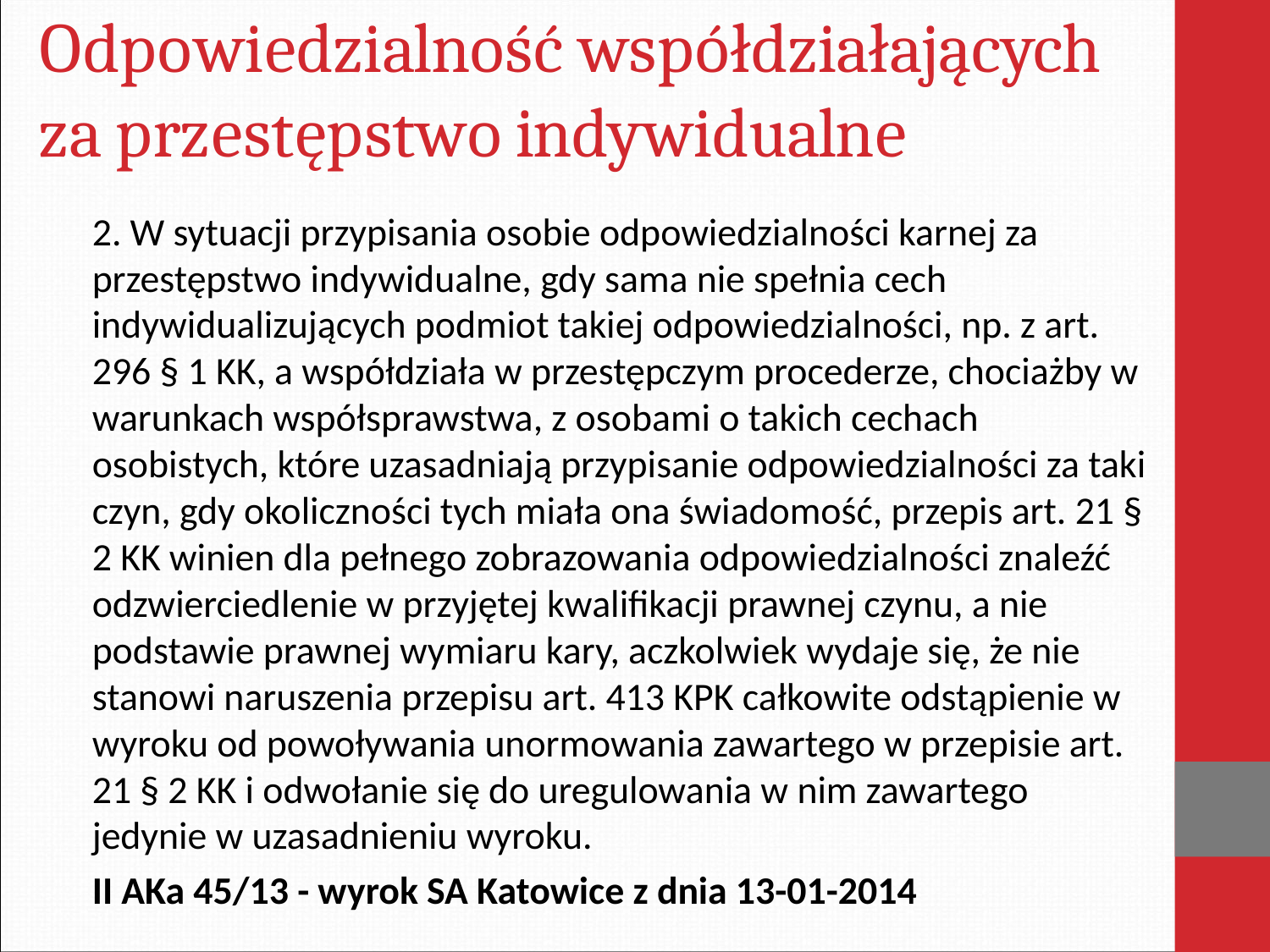

# Odpowiedzialność współdziałających  za przestępstwo indywidualne

2. W sytuacji przypisania osobie odpowiedzialności karnej za przestępstwo indywidualne, gdy sama nie spełnia cech indywidualizujących podmiot takiej odpowiedzialności, np. z art. 296 § 1 KK, a współdziała w przestępczym procederze, chociażby w warunkach współsprawstwa, z osobami o takich cechach osobistych, które uzasadniają przypisanie odpowiedzialności za taki czyn, gdy okoliczności tych miała ona świadomość, przepis art. 21 § 2 KK winien dla pełnego zobrazowania odpowiedzialności znaleźć odzwierciedlenie w przyjętej kwalifikacji prawnej czynu, a nie podstawie prawnej wymiaru kary, aczkolwiek wydaje się, że nie stanowi naruszenia przepisu art. 413 KPK całkowite odstąpienie w wyroku od powoływania unormowania zawartego w przepisie art. 21 § 2 KK i odwołanie się do uregulowania w nim zawartego jedynie w uzasadnieniu wyroku.
II AKa 45/13 - wyrok SA Katowice z dnia 13-01-2014